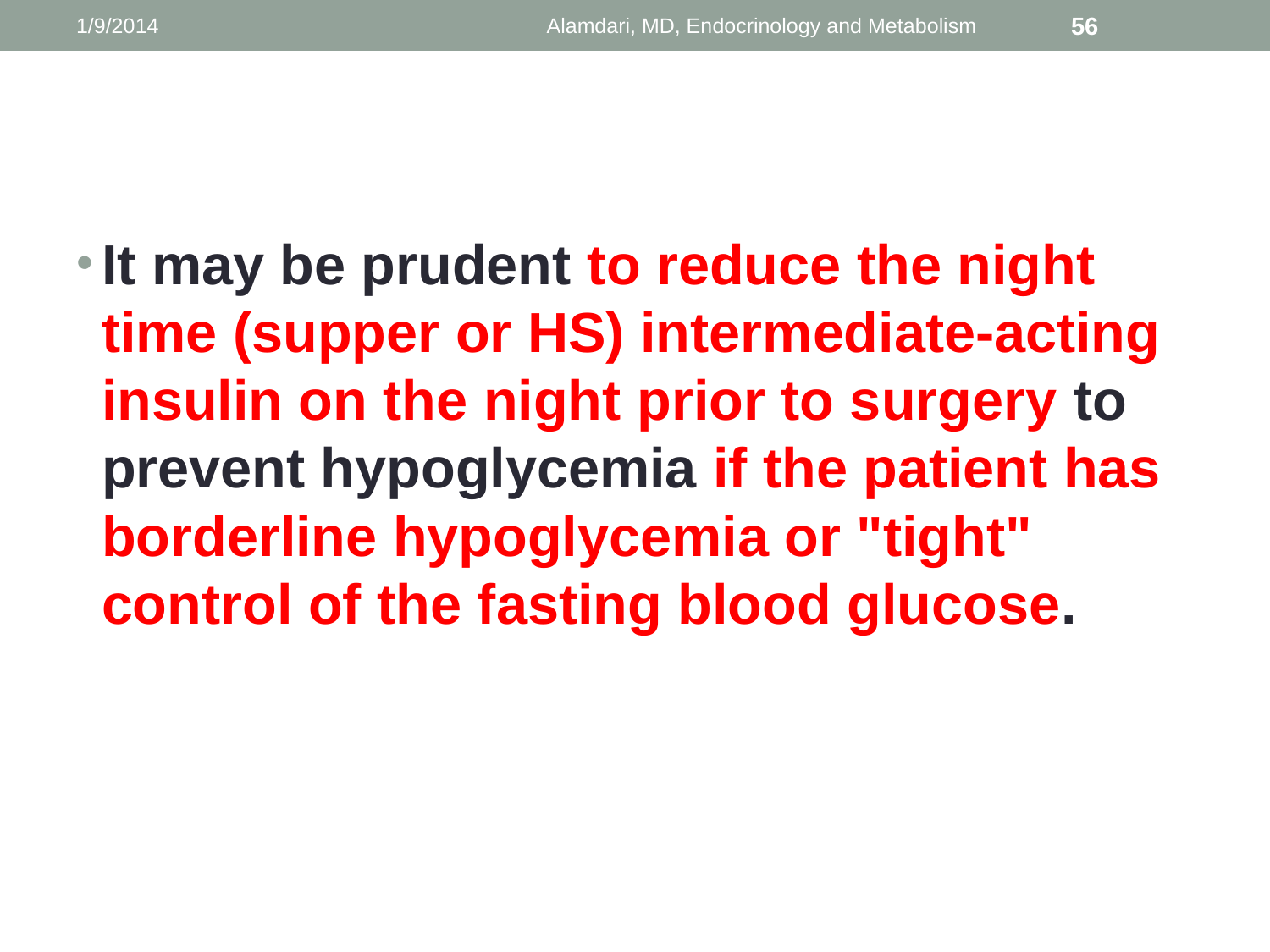

1/9/2014
Alamdari, MD, Endocrinology and Metabolism
56
#
It may be prudent to reduce the night time (supper or HS) intermediate-acting insulin on the night prior to surgery to prevent hypoglycemia if the patient has borderline hypoglycemia or "tight" control of the fasting blood glucose.